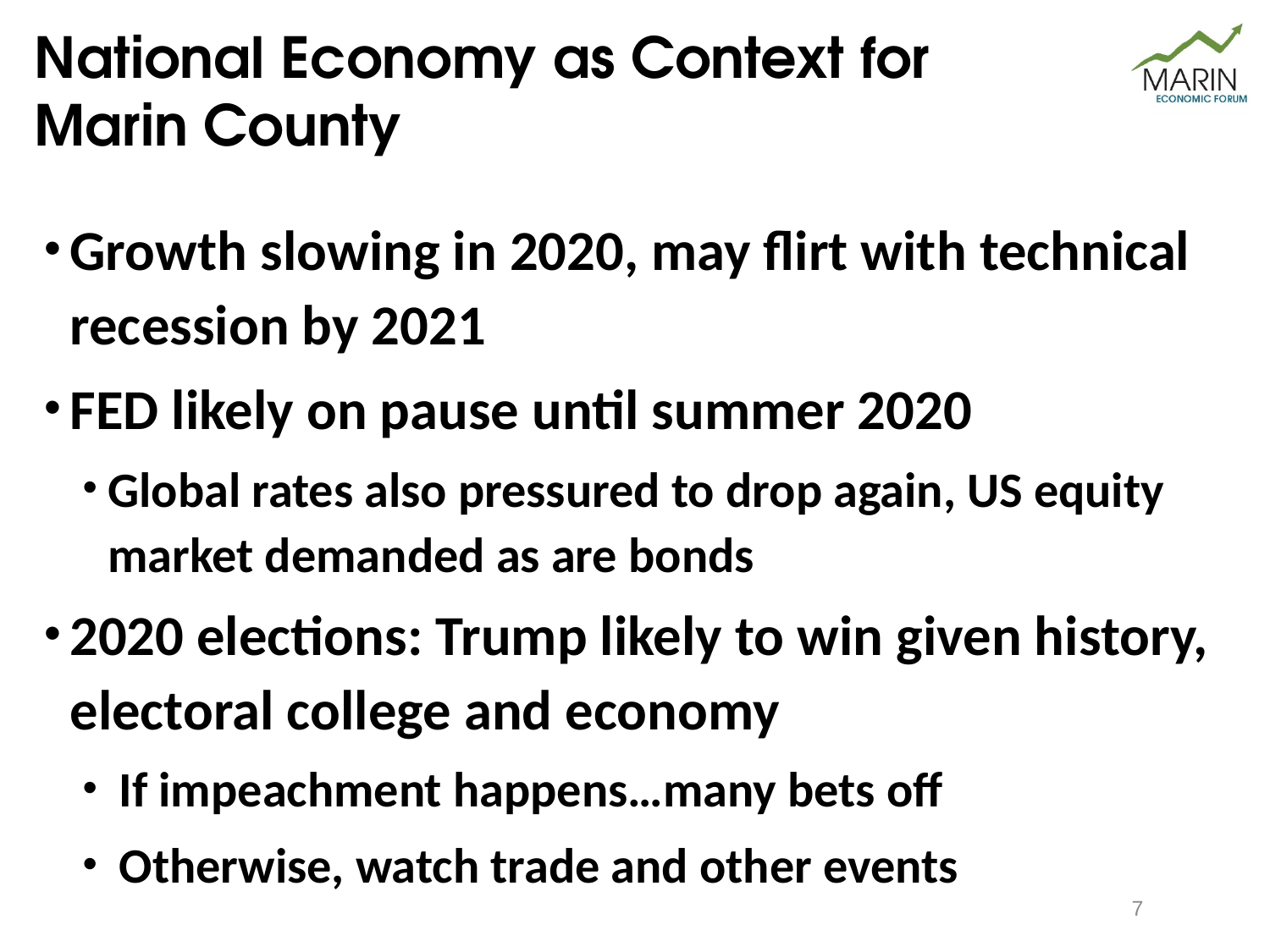

# National Economy as Context for Marin County
Growth slowing in 2020, may flirt with technical recession by 2021
FED likely on pause until summer 2020
Global rates also pressured to drop again, US equity market demanded as are bonds
2020 elections: Trump likely to win given history, electoral college and economy
 If impeachment happens…many bets off
 Otherwise, watch trade and other events
7